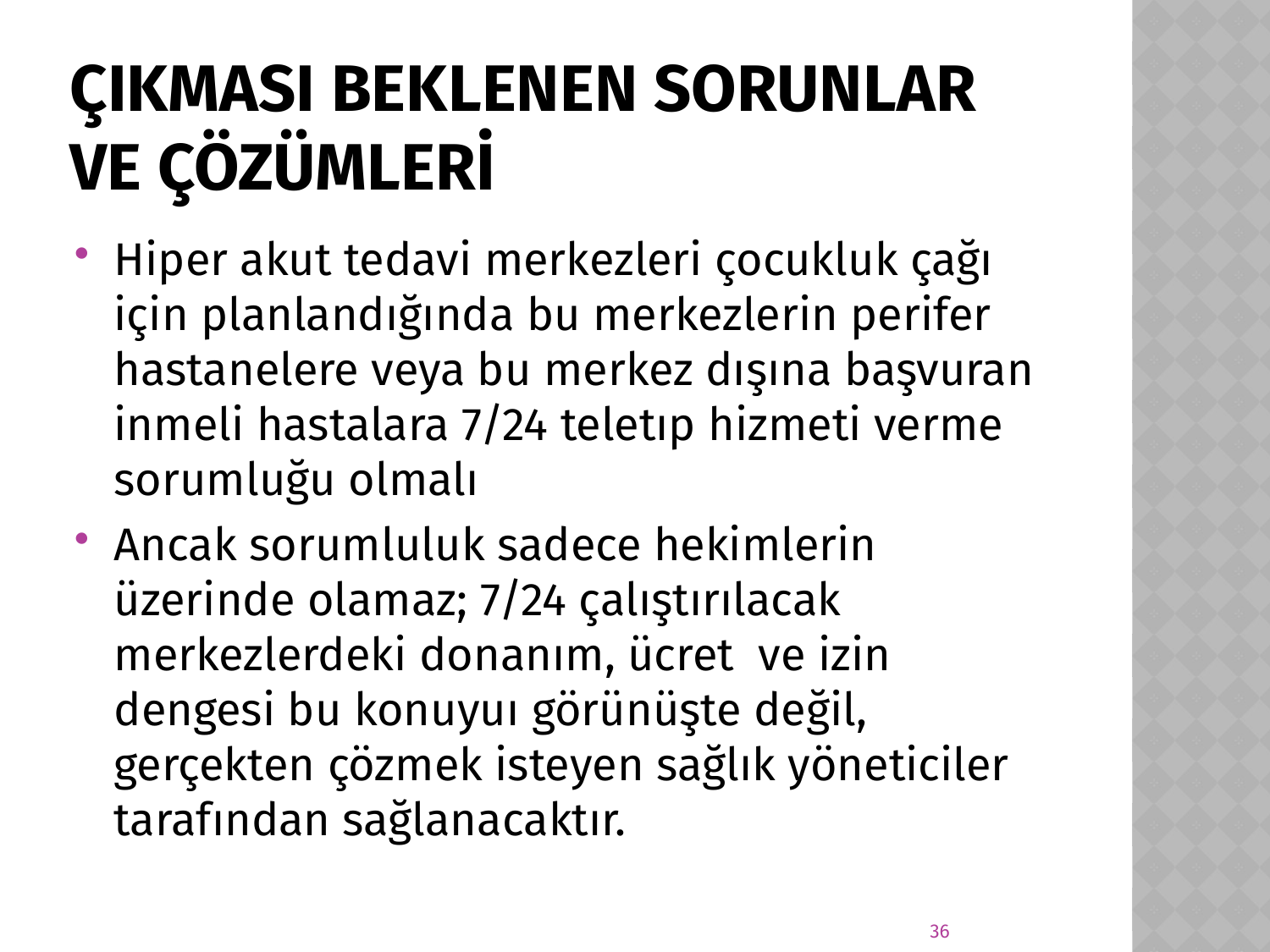

# çıkması beklenen sorunlar ve çözümleri
Hiper akut tedavi merkezleri çocukluk çağı için planlandığında bu merkezlerin perifer hastanelere veya bu merkez dışına başvuran inmeli hastalara 7/24 teletıp hizmeti verme sorumluğu olmalı
Ancak sorumluluk sadece hekimlerin üzerinde olamaz; 7/24 çalıştırılacak merkezlerdeki donanım, ücret  ve izin dengesi bu konuyuı görünüşte değil, gerçekten çözmek isteyen sağlık yöneticiler tarafından sağlanacaktır.

36